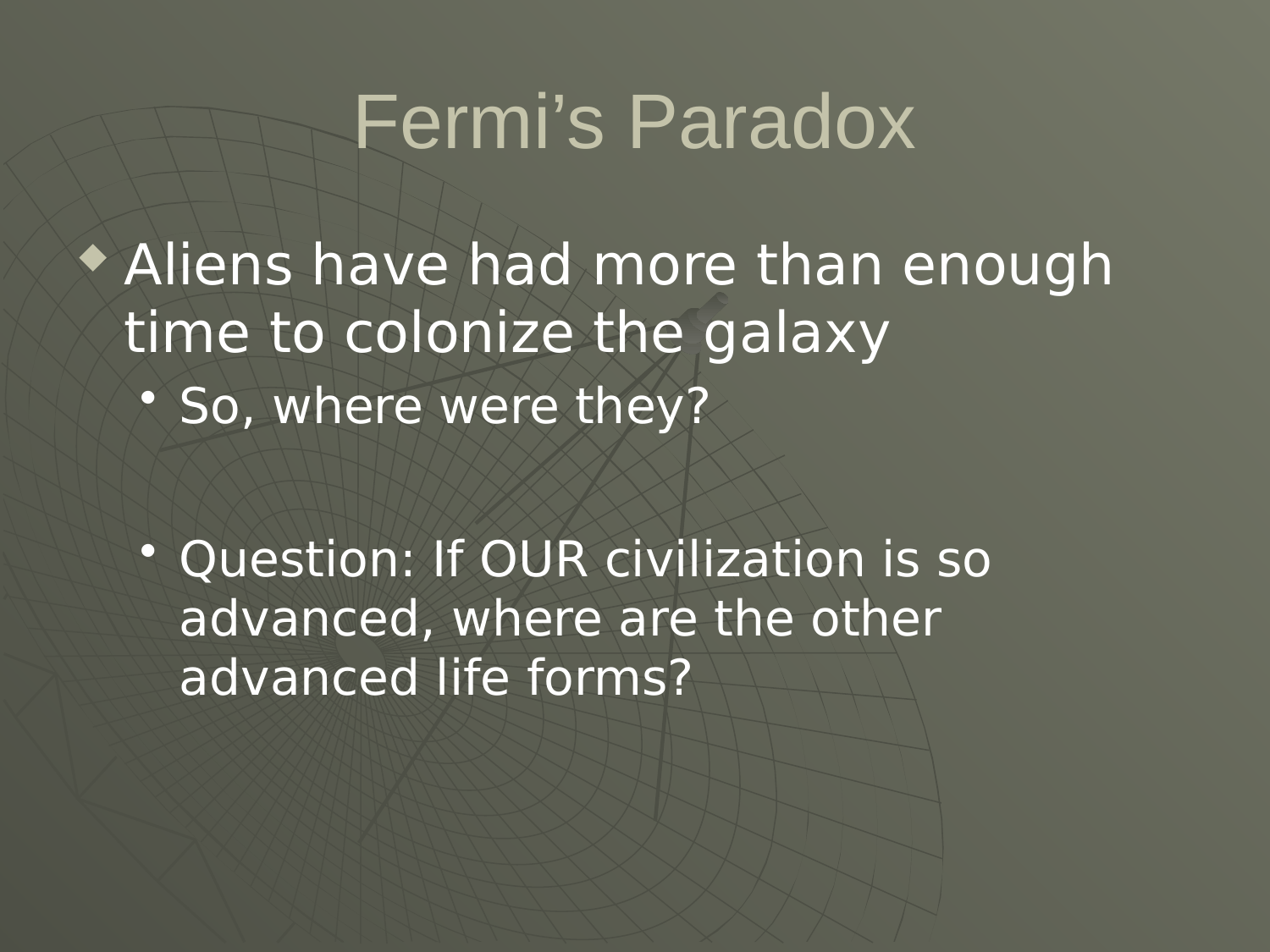

# Fermi’s Paradox
Aliens have had more than enough time to colonize the galaxy
So, where were they?

Question: If OUR civilization is so advanced, where are the other advanced life forms?